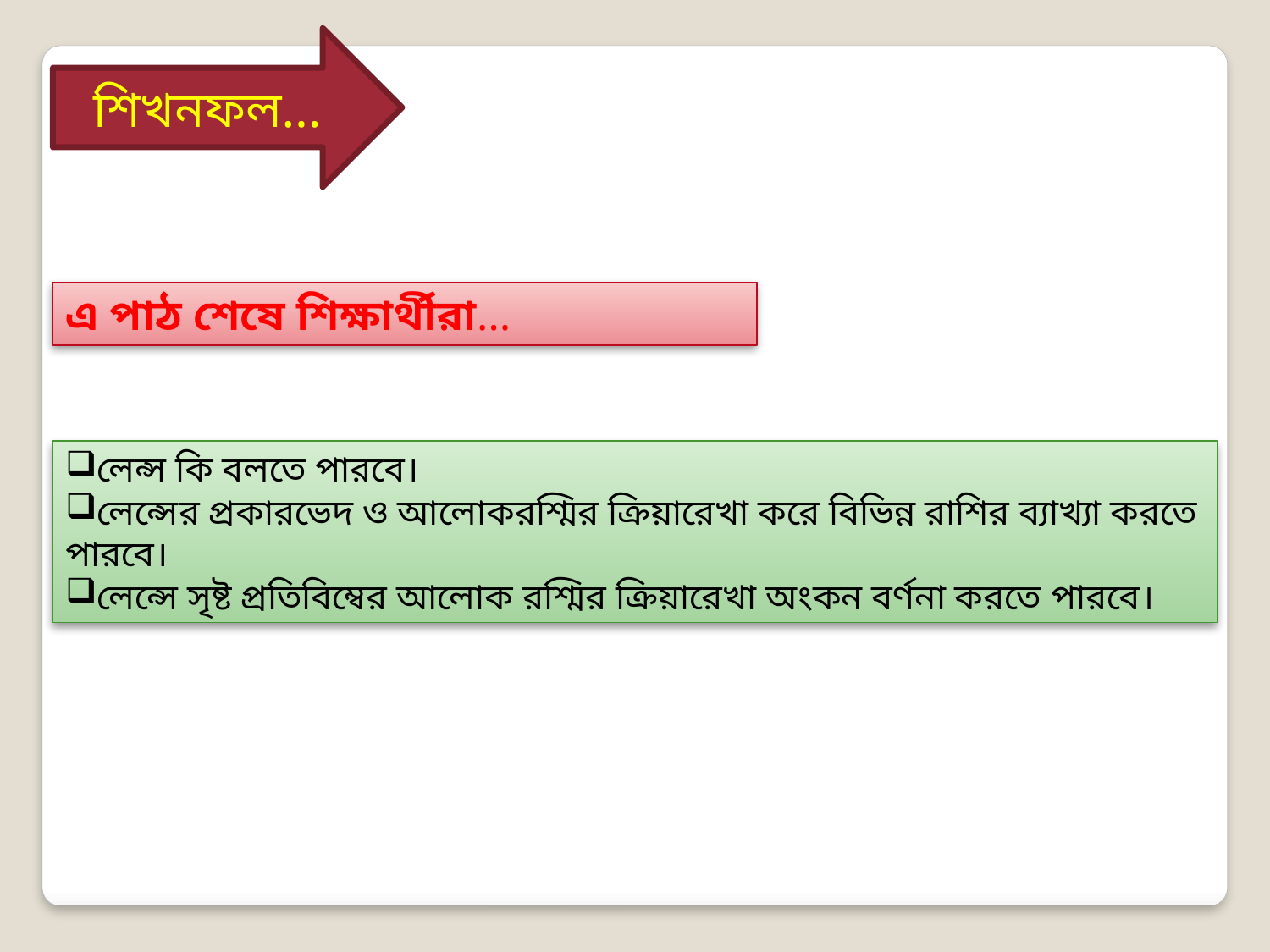

শিখনফল…
এ পাঠ শেষে শিক্ষার্থীরা…
লেন্স কি বলতে পারবে।
লেন্সের প্রকারভেদ ও আলোকরশ্মির ক্রিয়ারেখা করে বিভিন্ন রাশির ব্যাখ্যা করতে পারবে।
লেন্সে সৃষ্ট প্রতিবিম্বের আলোক রশ্মির ক্রিয়ারেখা অংকন বর্ণনা করতে পারবে।